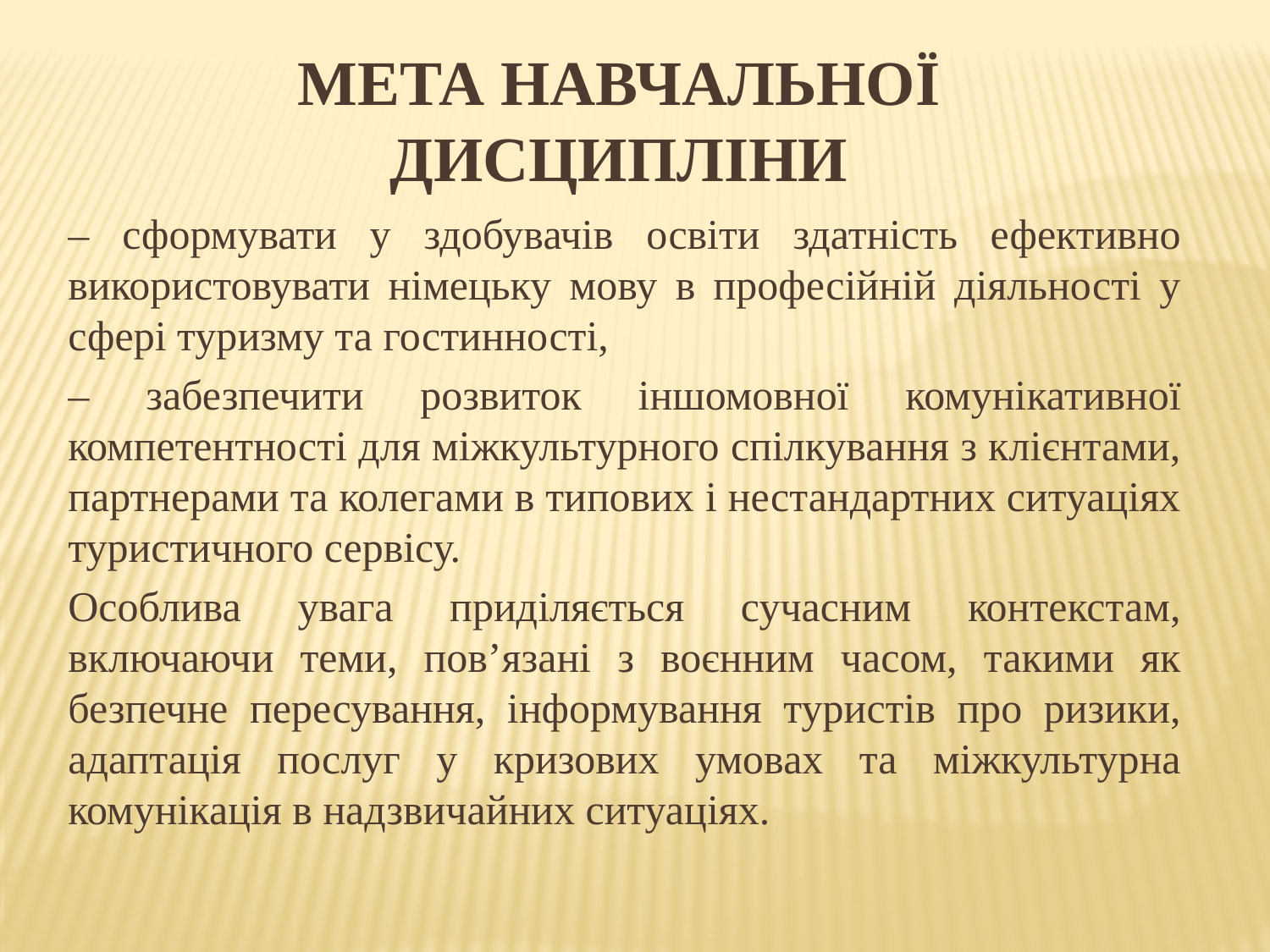

# Мета навчальної дисципліни
– сформувати у здобувачів освіти здатність ефективно використовувати німецьку мову в професійній діяльності у сфері туризму та гостинності,
– забезпечити розвиток іншомовної комунікативної компетентності для міжкультурного спілкування з клієнтами, партнерами та колегами в типових і нестандартних ситуаціях туристичного сервісу.
Особлива увага приділяється сучасним контекстам, включаючи теми, пов’язані з воєнним часом, такими як безпечне пересування, інформування туристів про ризики, адаптація послуг у кризових умовах та міжкультурна комунікація в надзвичайних ситуаціях.